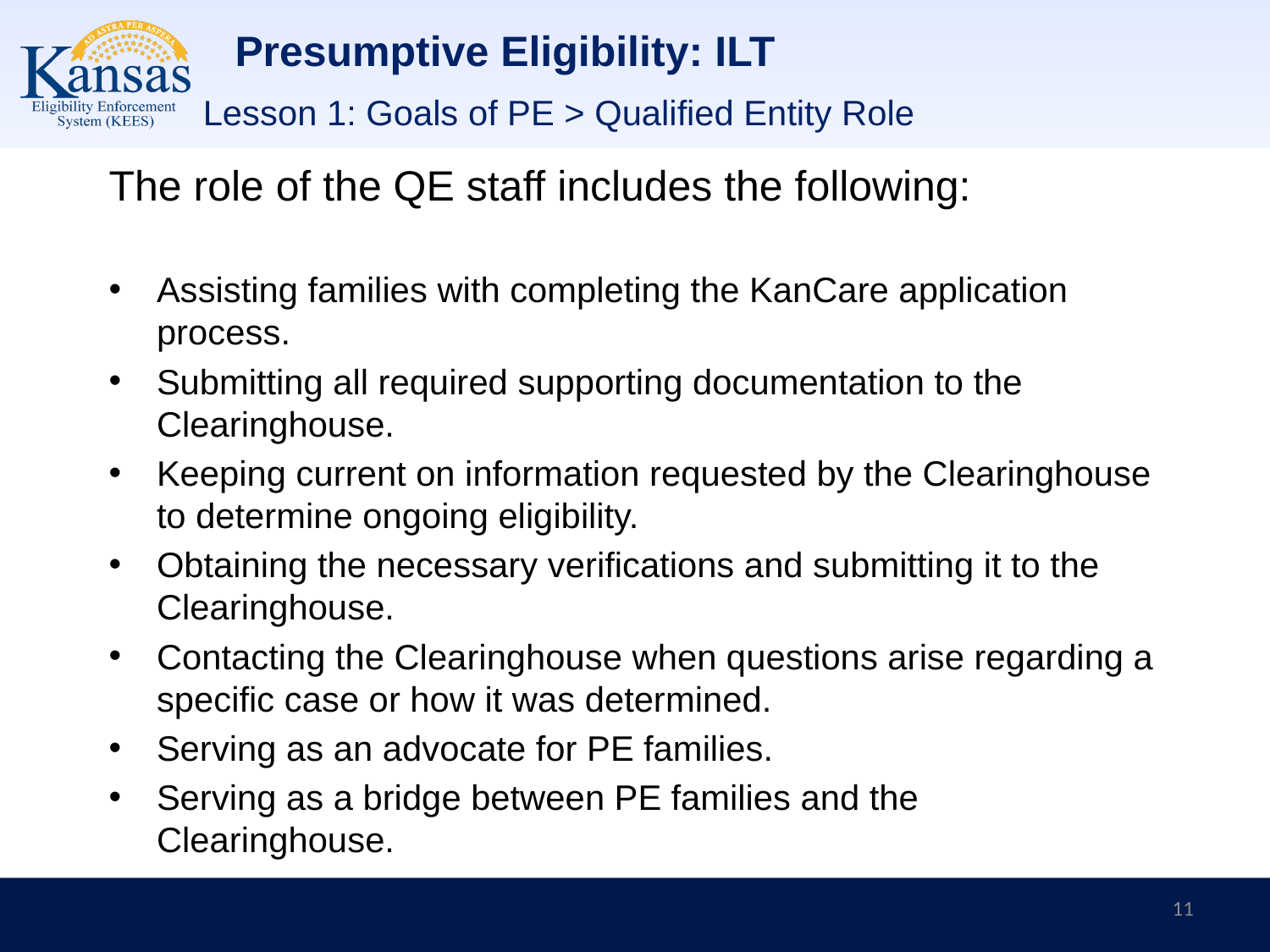

# Presumptive Eligibility: ILT
Lesson 1: Goals of PE > Qualified Entity Role
The role of the QE staff includes the following:
Assisting families with completing the KanCare application process.
Submitting all required supporting documentation to the Clearinghouse.
Keeping current on information requested by the Clearinghouse to determine ongoing eligibility.
Obtaining the necessary verifications and submitting it to the Clearinghouse.
Contacting the Clearinghouse when questions arise regarding a specific case or how it was determined.
Serving as an advocate for PE families.
Serving as a bridge between PE families and the Clearinghouse.

11